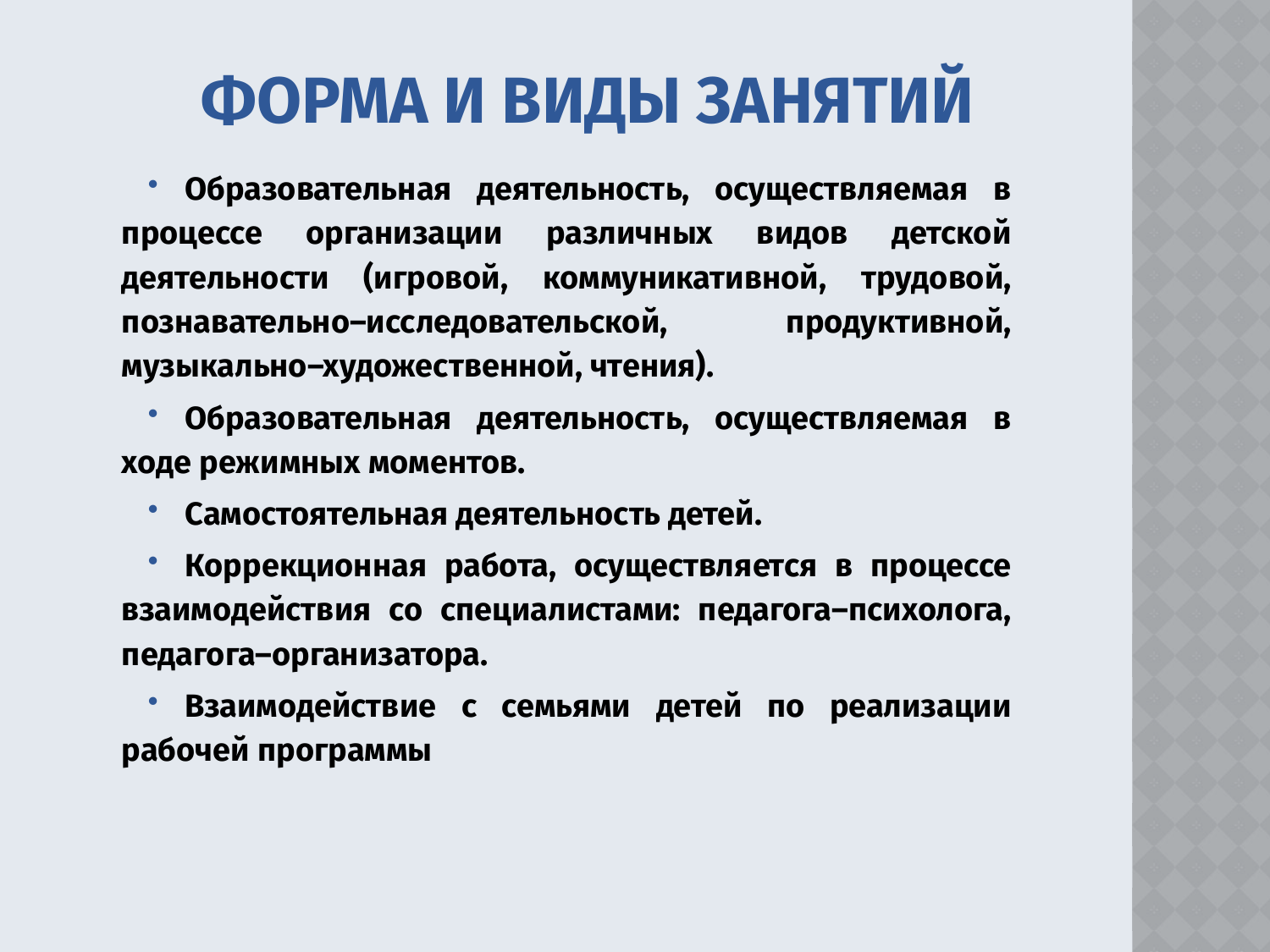

# Форма и виды занятий
Образовательная деятельность, осуществляемая в процессе организации различных видов детской деятельности (игровой, коммуникативной, трудовой, познавательно–исследовательской, продуктивной, музыкально–художественной, чтения).
Образовательная деятельность, осуществляемая в ходе режимных моментов.
Самостоятельная деятельность детей.
Коррекционная работа, осуществляется в процессе взаимодействия со специалистами: педагога–психолога, педагога–организатора.
Взаимодействие с семьями детей по реализации рабочей программы